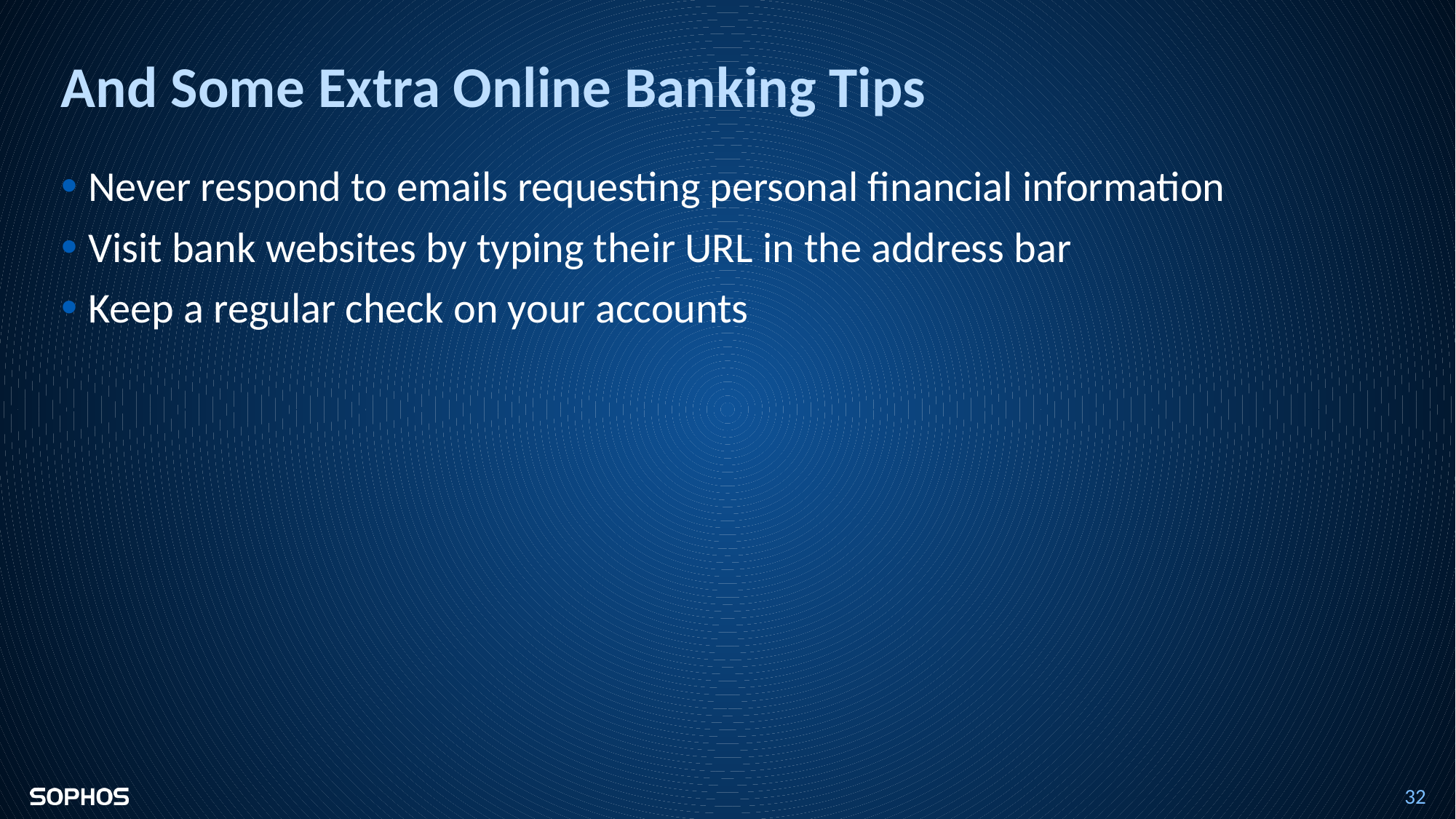

# And Some Extra Online Banking Tips
Never respond to emails requesting personal financial information
Visit bank websites by typing their URL in the address bar
Keep a regular check on your accounts

32